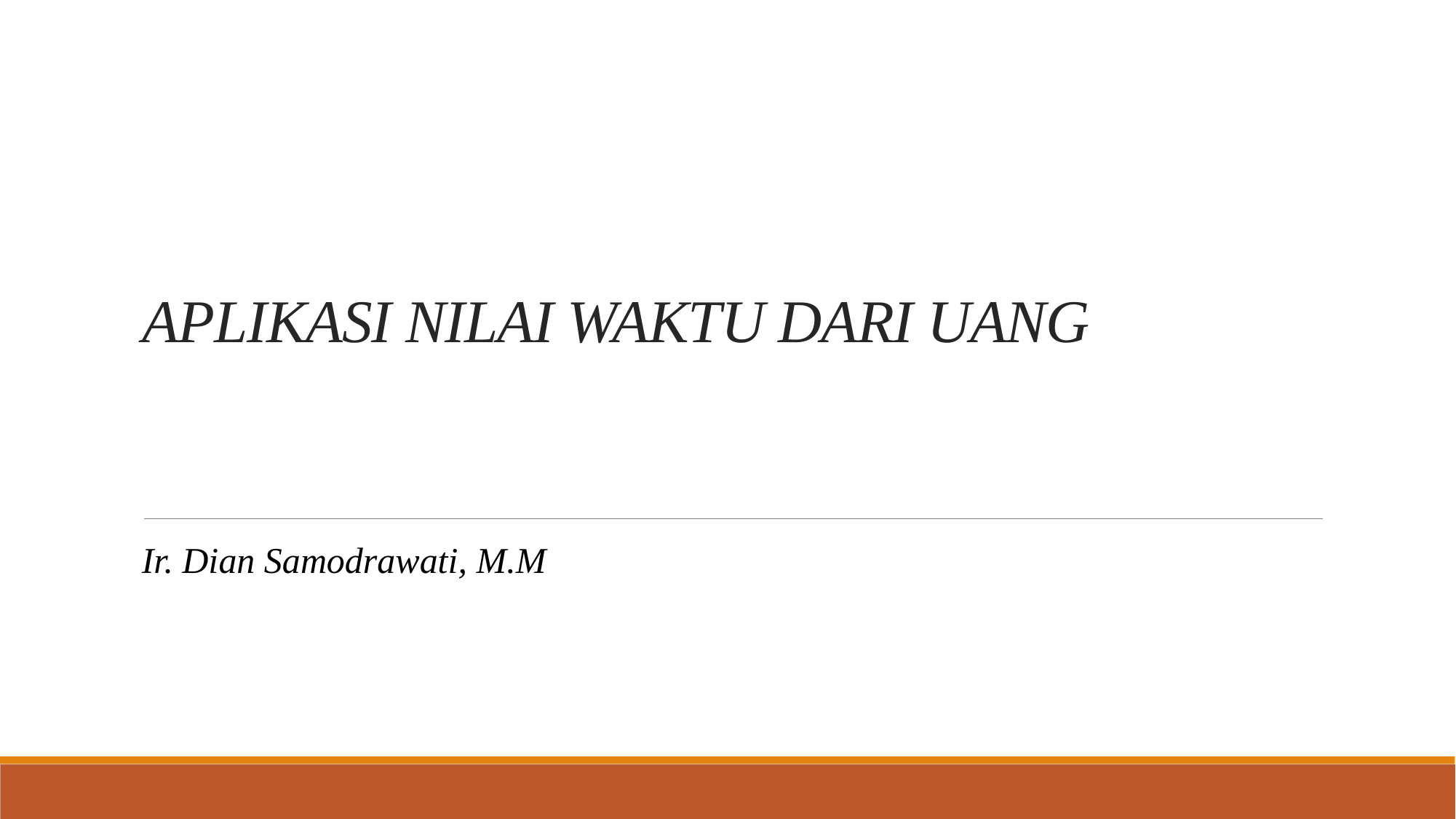

# APLIKASI NILAI WAKTU DARI UANG
Ir. Dian Samodrawati, M.M